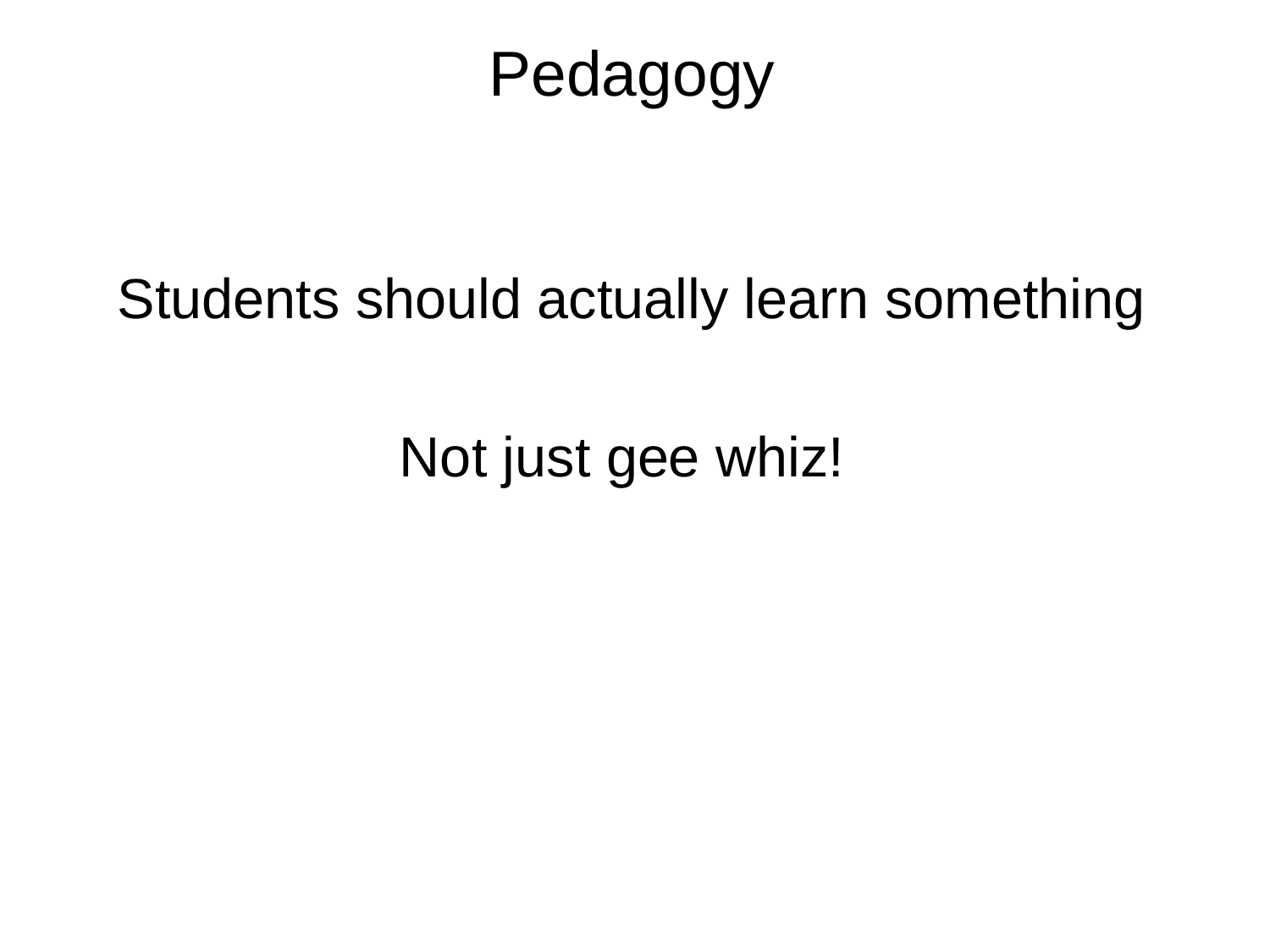

# Pedagogy
Students should actually learn something

                  Not just gee whiz!